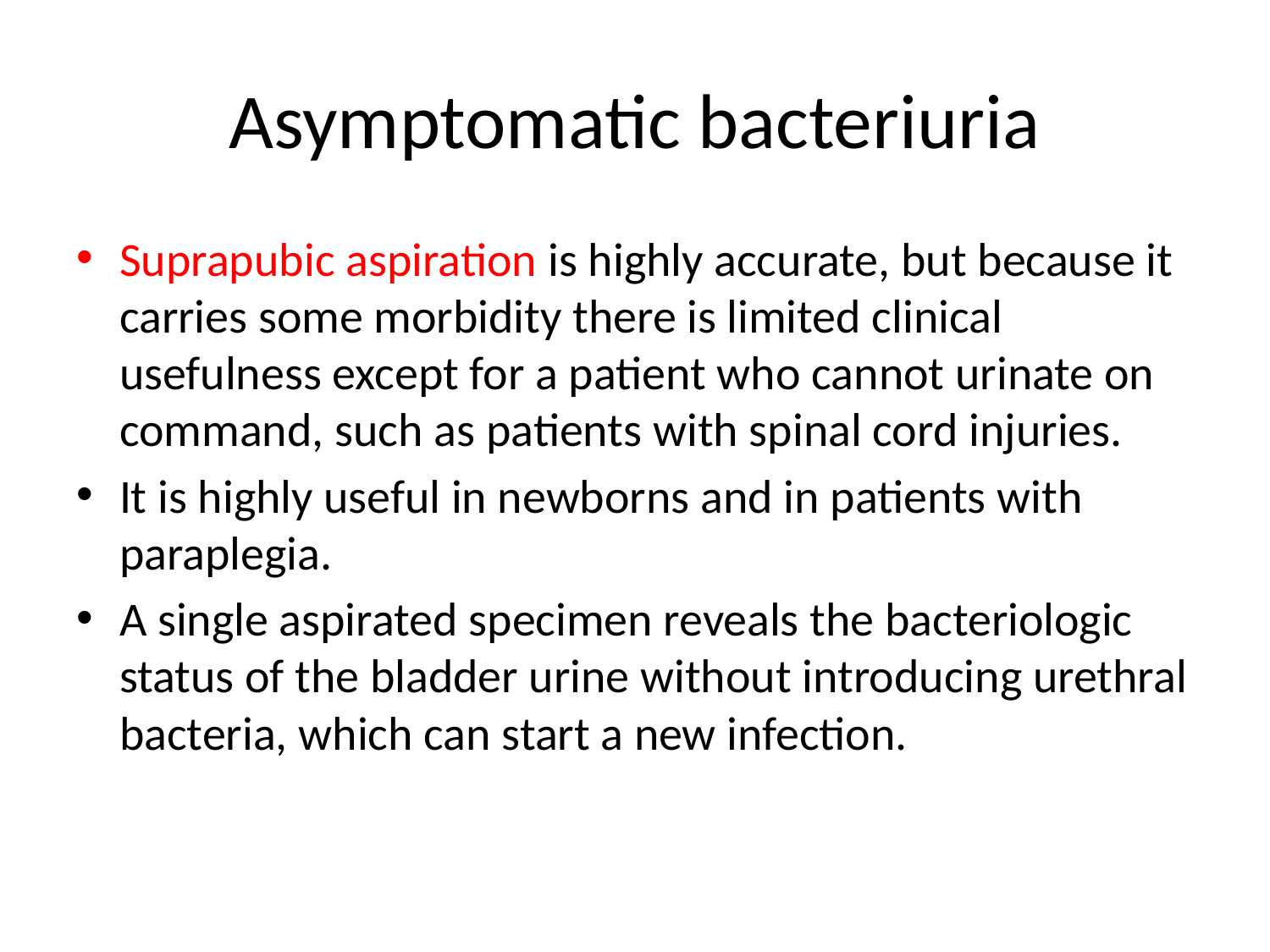

# Asymptomatic bacteriuria
Suprapubic aspiration is highly accurate, but because it carries some morbidity there is limited clinical usefulness except for a patient who cannot urinate on command, such as patients with spinal cord injuries.
It is highly useful in newborns and in patients with paraplegia.
A single aspirated specimen reveals the bacteriologic status of the bladder urine without introducing urethral bacteria, which can start a new infection.